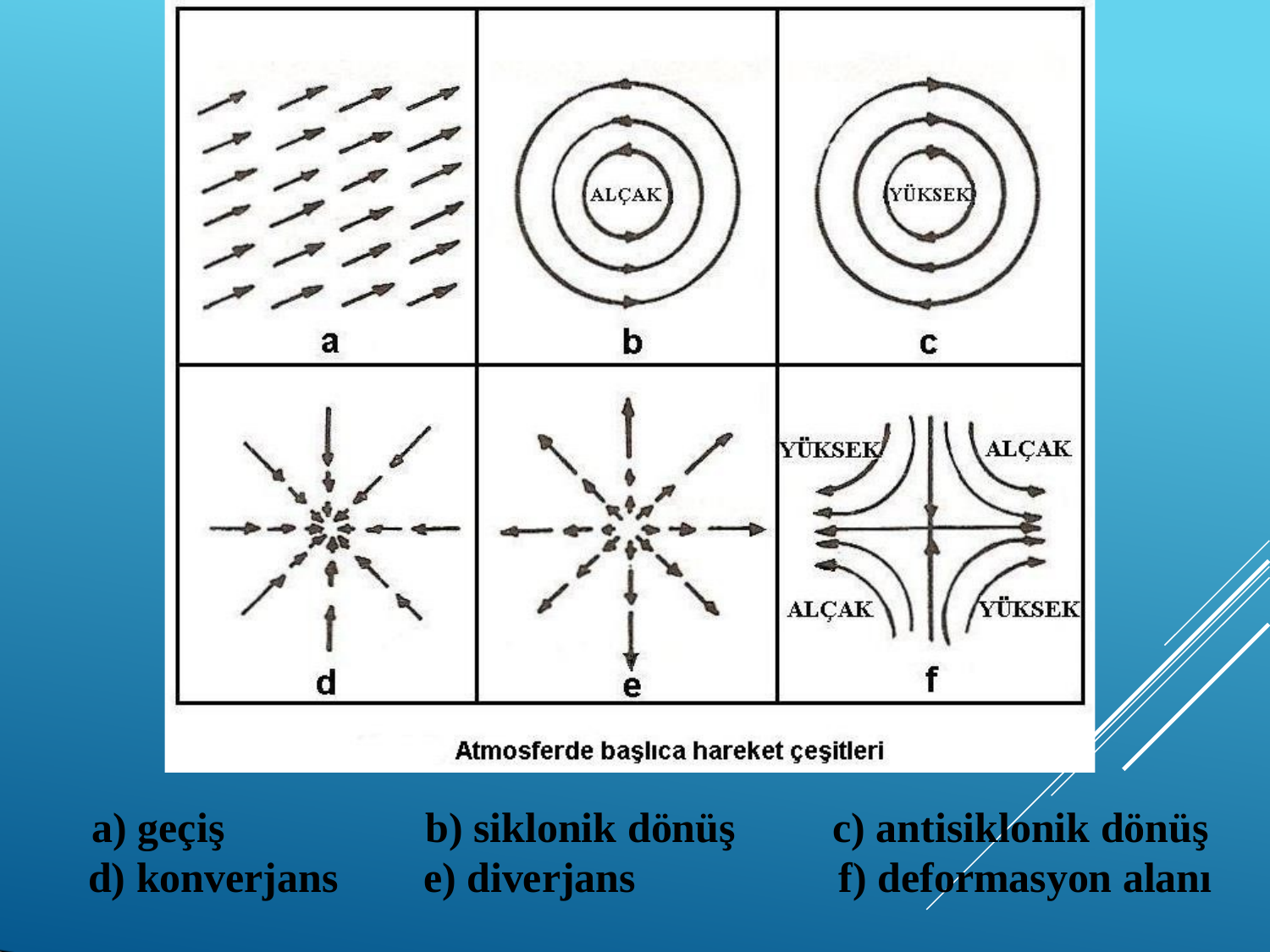

| a) geçiş | b) siklonik dönüş | c) antisiklonik dönüş |
| --- | --- | --- |
| d) konverjans | e) diverjans | f) deformasyon alanı |